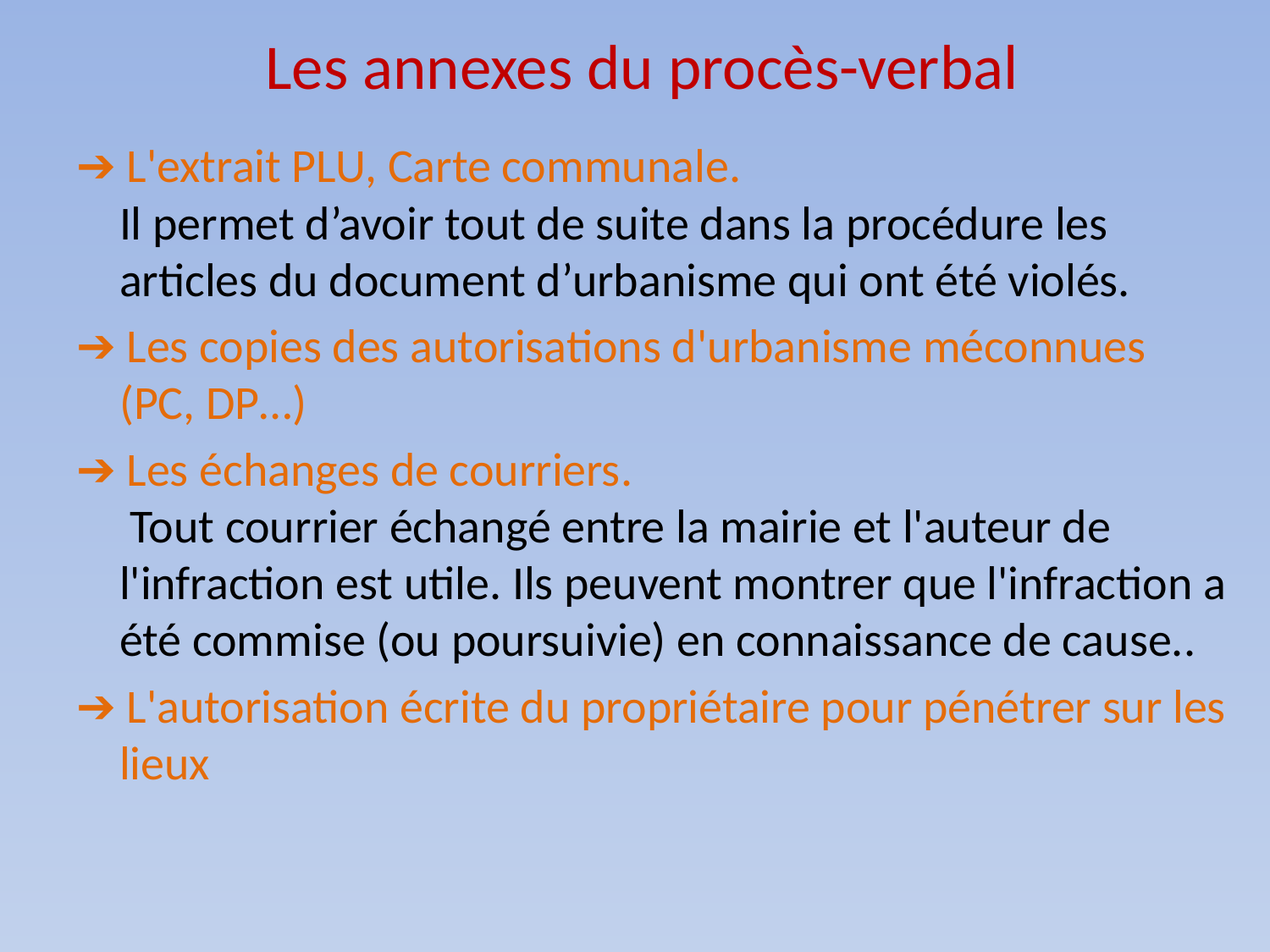

# Les annexes du procès-verbal
➔ L'extrait PLU, Carte communale.
Il permet d’avoir tout de suite dans la procédure les articles du document d’urbanisme qui ont été violés.
➔ Les copies des autorisations d'urbanisme méconnues (PC, DP…)
➔ Les échanges de courriers.
 Tout courrier échangé entre la mairie et l'auteur de  l'infraction est utile. Ils peuvent montrer que l'infraction a été commise (ou poursuivie) en connaissance de cause..
➔ L'autorisation écrite du propriétaire pour pénétrer sur les lieux